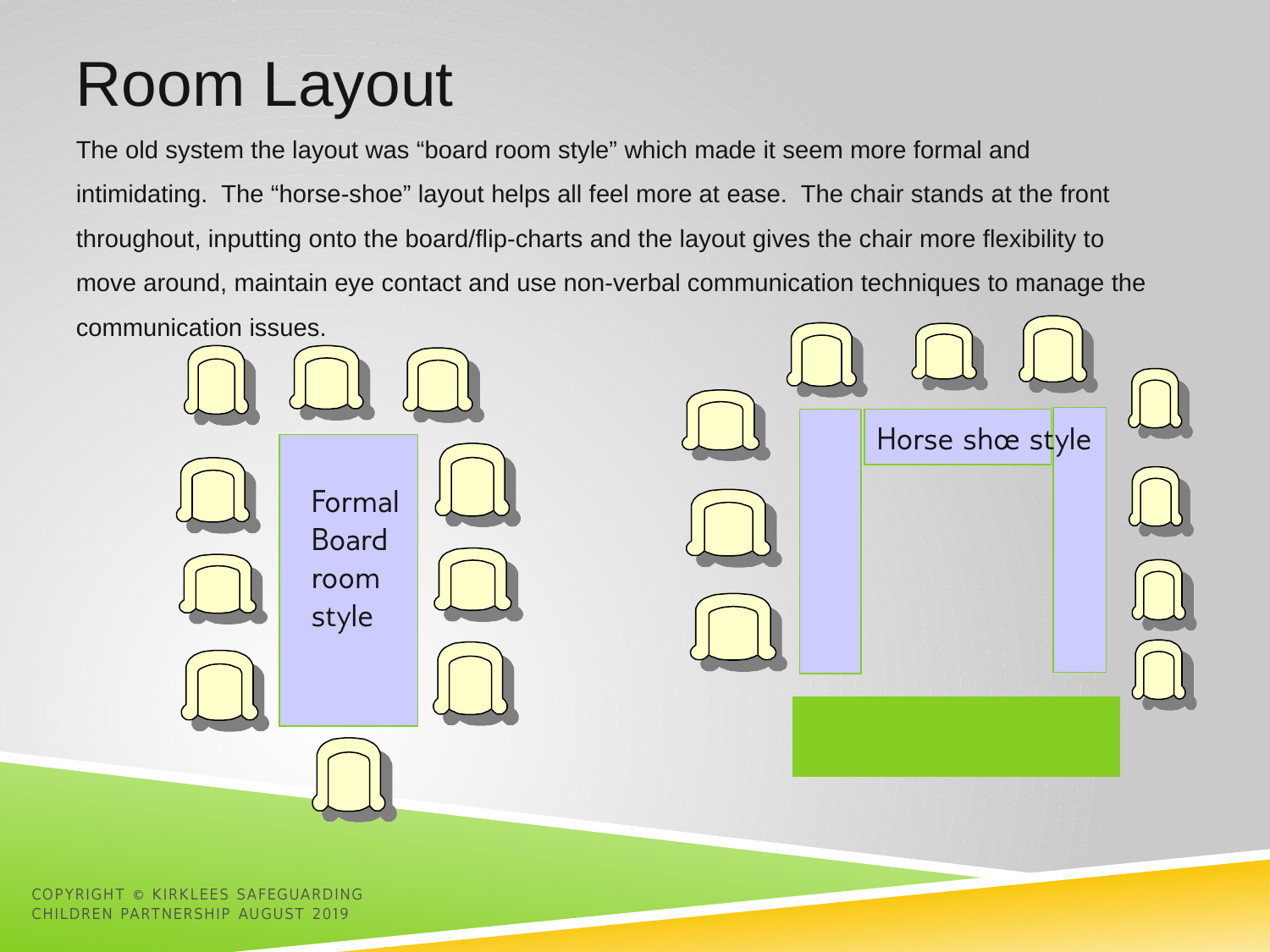

Room Layout
The old system the layout was “board room style” which made it seem more formal and intimidating.  The “horse-shoe” layout helps all feel more at ease.  The chair stands at the front throughout, inputting onto the board/flip-charts and the layout gives the chair more flexibility to move around, maintain eye contact and use non-verbal communication techniques to manage the communication issues.

Horse shoe style

Formal Board room style

H

Copyright © Kirklees Safeguarding Children Partnership August 2019